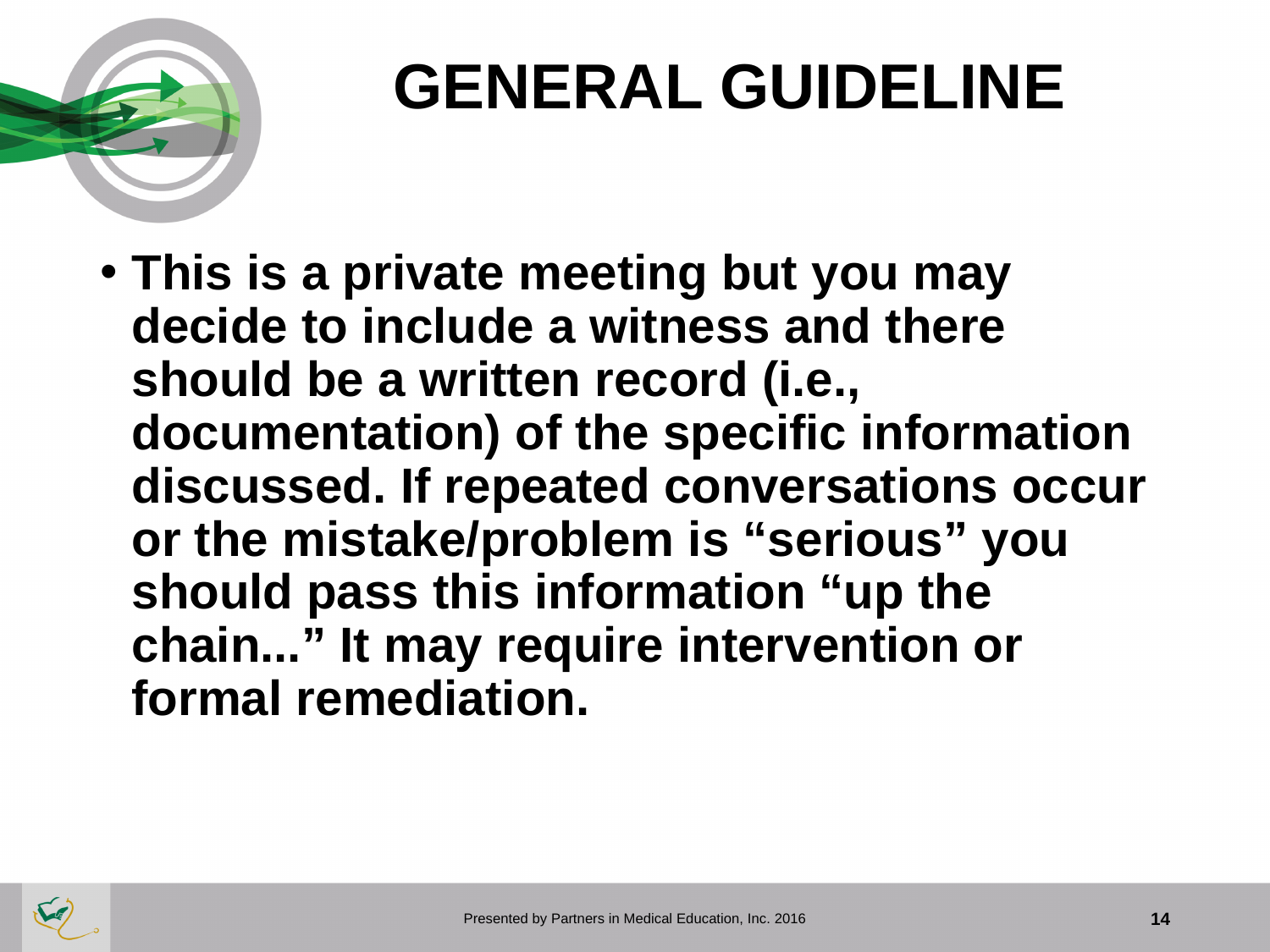

# GENERAL GUIDELINE
This is a private meeting but you may decide to include a witness and there should be a written record (i.e., documentation) of the specific information discussed. If repeated conversations occur or the mistake/problem is “serious” you should pass this information “up the chain...” It may require intervention or formal remediation.

Presented by Partners in Medical Education, Inc. 2016
14